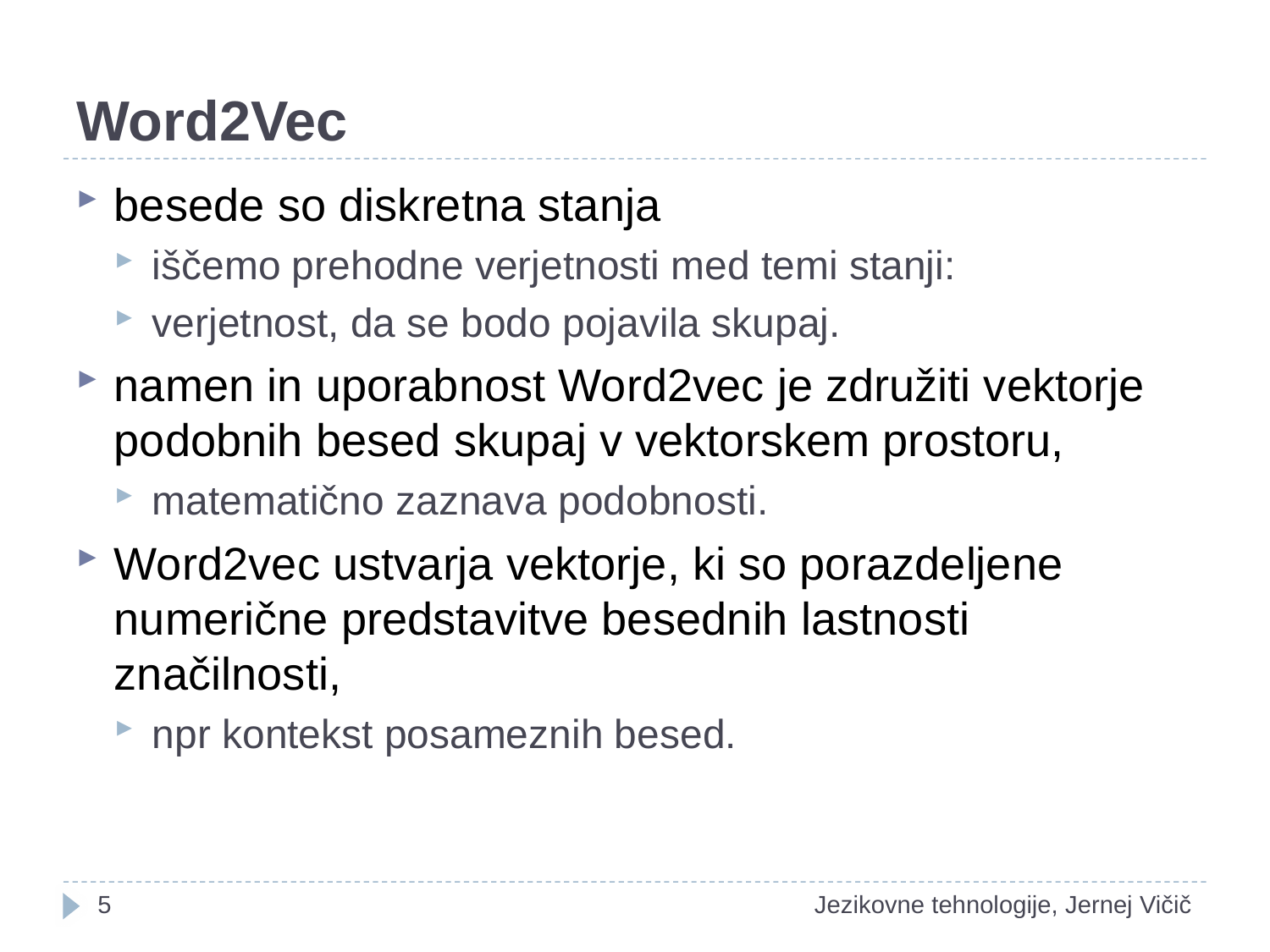

# Word2Vec
besede so diskretna stanja
iščemo prehodne verjetnosti med temi stanji:
verjetnost, da se bodo pojavila skupaj.
namen in uporabnost Word2vec je združiti vektorje podobnih besed skupaj v vektorskem prostoru,
matematično zaznava podobnosti.
Word2vec ustvarja vektorje, ki so porazdeljene numerične predstavitve besednih lastnosti značilnosti,
npr kontekst posameznih besed.
5
Jezikovne tehnologije, Jernej Vičič